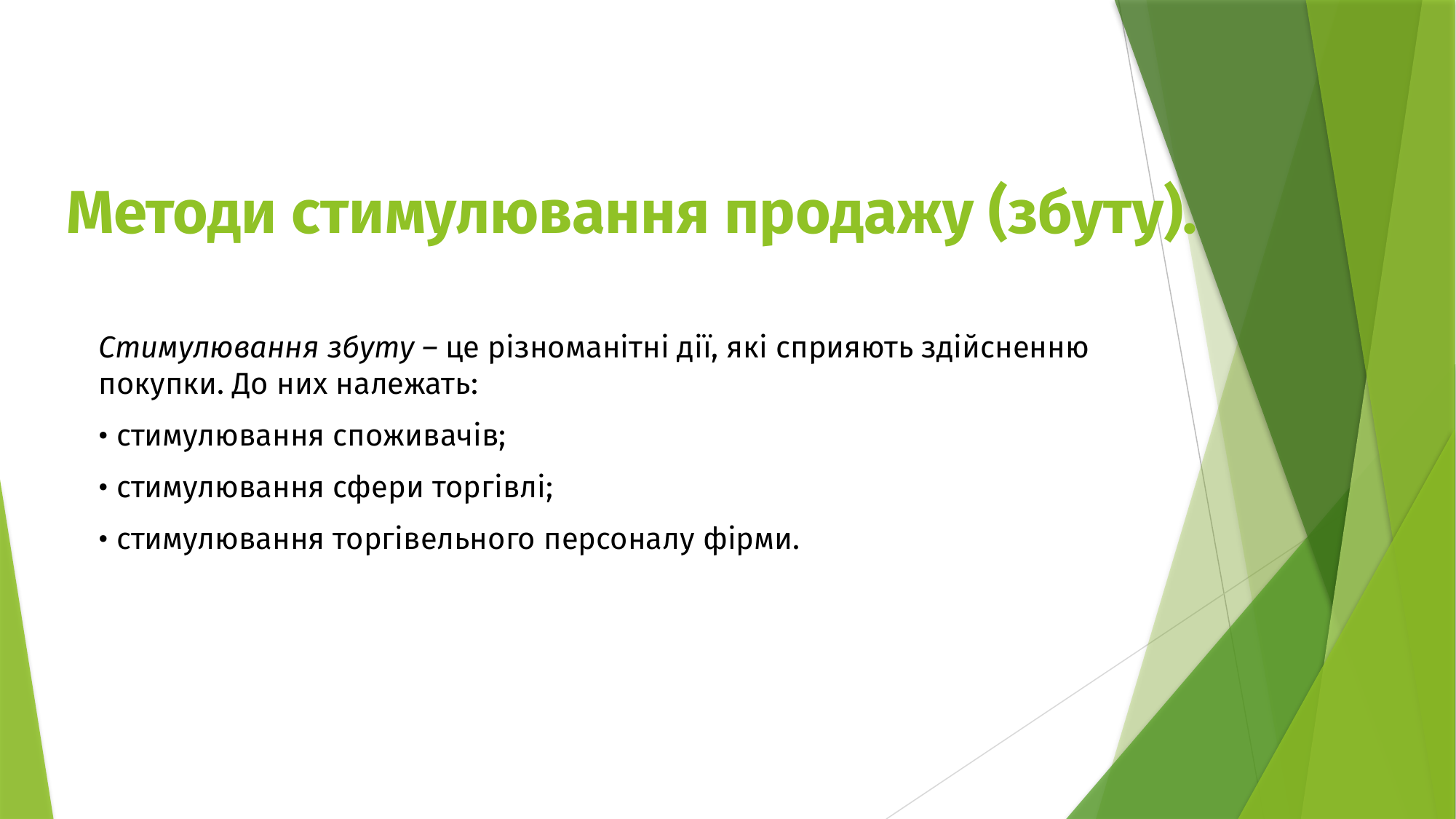

# Методи стимулювання продажу (збуту).
Стимулювання збуту – це різноманітні дії, які сприяють здійсненню покупки. До них належать:
• стимулювання споживачів;
• стимулювання сфери торгівлі;
• стимулювання торгівельного персоналу фірми.